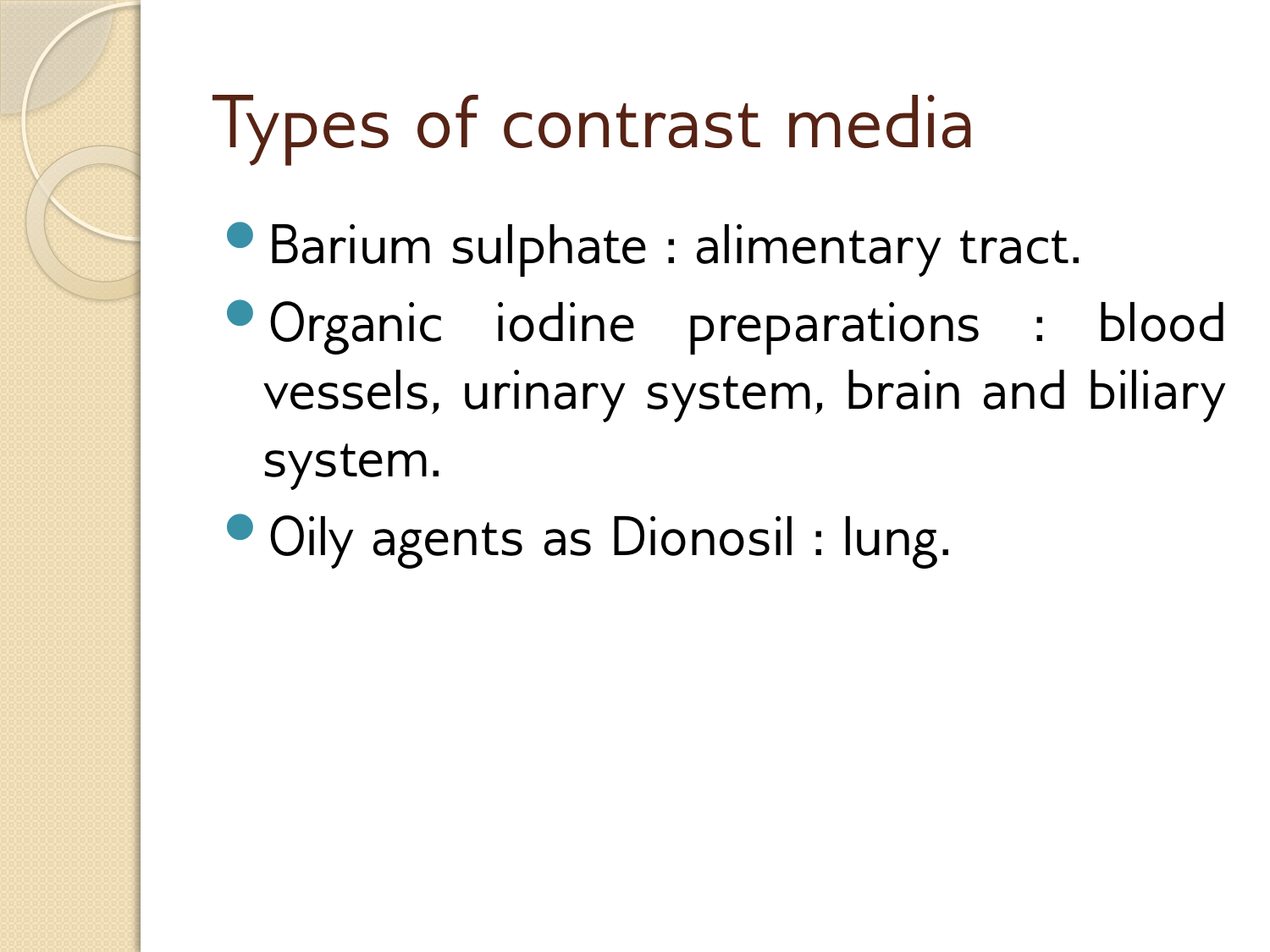

# Types of contrast media
Barium sulphate : alimentary tract.
Organic iodine preparations : blood vessels, urinary system, brain and biliary system.
Oily agents as Dionosil : lung.